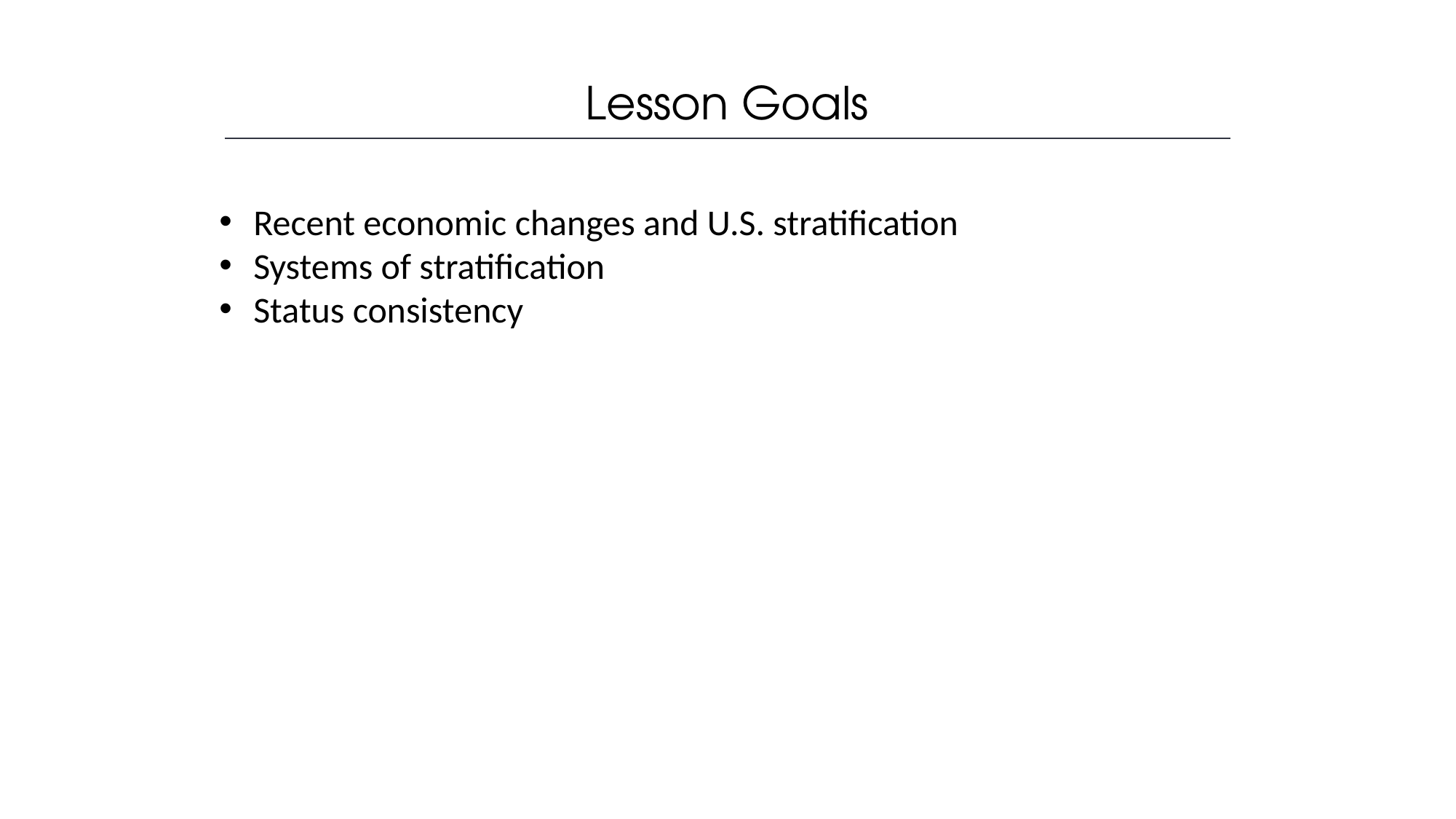

Lesson Goals
HAWKES LEARNING
Recent economic changes and U.S. stratification
Systems of stratification
Status consistency